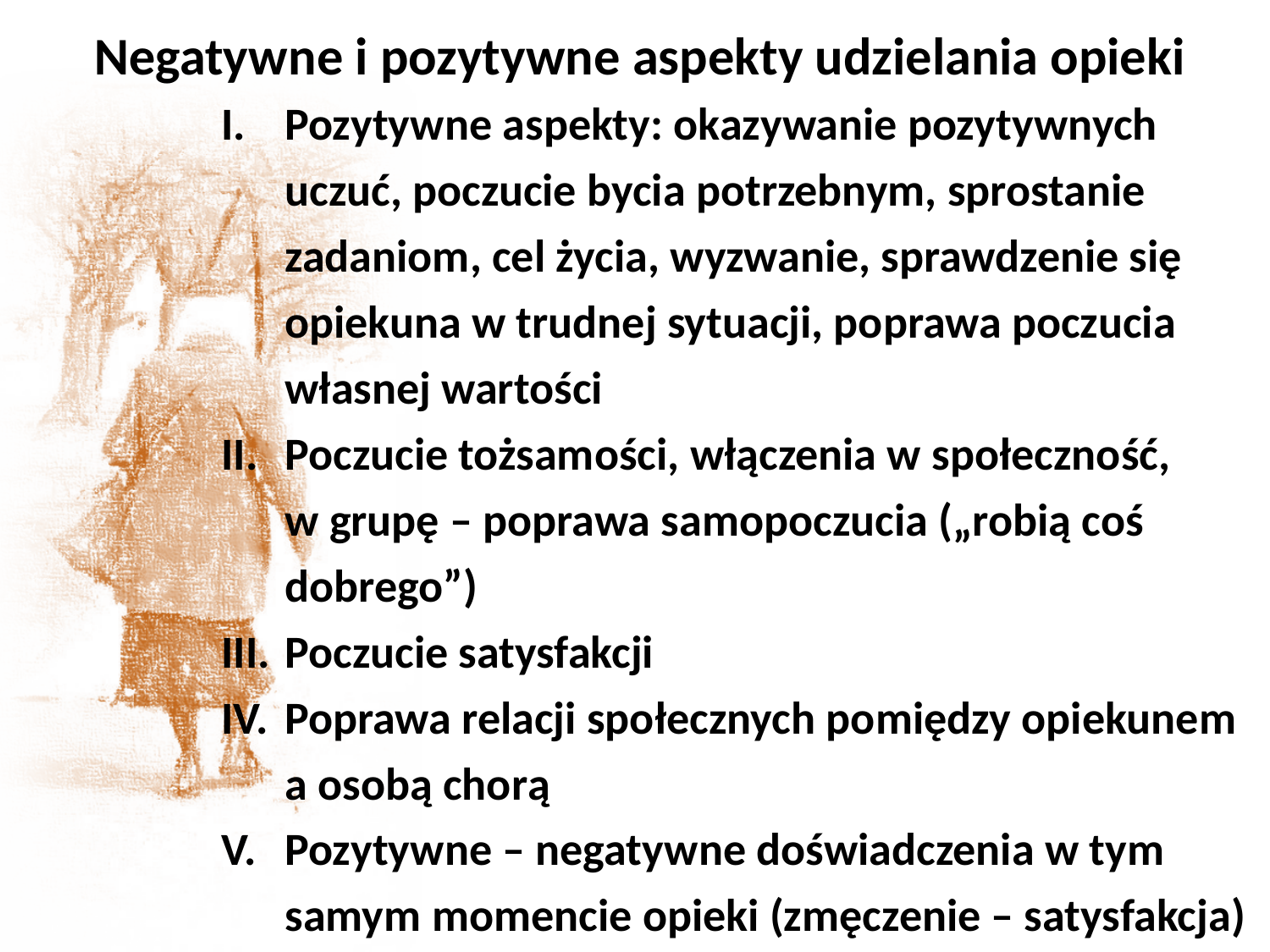

Negatywne i pozytywne aspekty udzielania opieki
Pozytywne aspekty: okazywanie pozytywnych uczuć, poczucie bycia potrzebnym, sprostanie zadaniom, cel życia, wyzwanie, sprawdzenie się opiekuna w trudnej sytuacji, poprawa poczucia własnej wartości
Poczucie tożsamości, włączenia w społeczność,
w grupę – poprawa samopoczucia („robią coś dobrego”)
Poczucie satysfakcji
Poprawa relacji społecznych pomiędzy opiekunem a osobą chorą
Pozytywne – negatywne doświadczenia w tym samym momencie opieki (zmęczenie – satysfakcja)